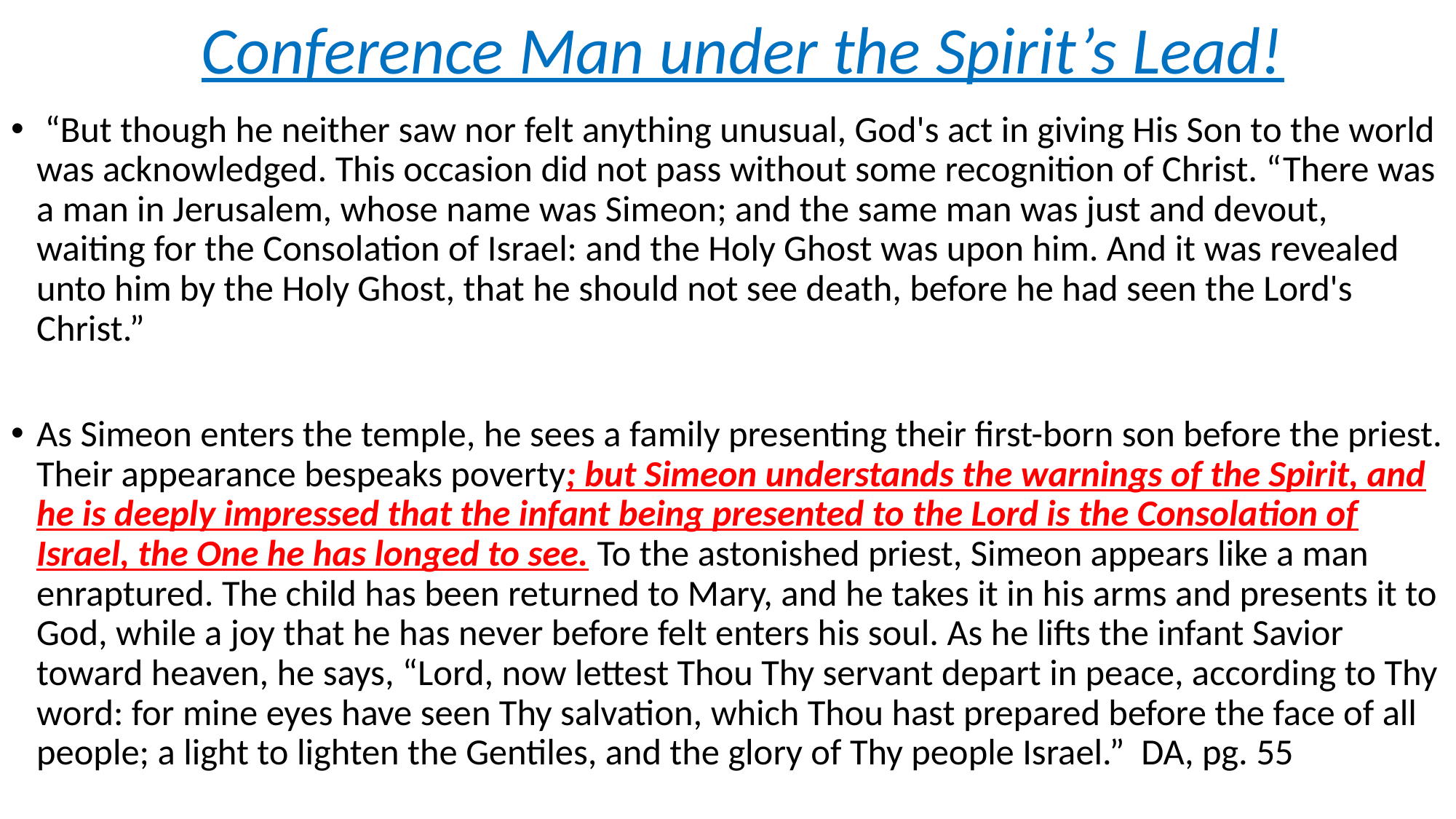

# Conference Man under the Spirit’s Lead!
 “But though he neither saw nor felt anything unusual, God's act in giving His Son to the world was acknowledged. This occasion did not pass without some recognition of Christ. “There was a man in Jerusalem, whose name was Simeon; and the same man was just and devout, waiting for the Consolation of Israel: and the Holy Ghost was upon him. And it was revealed unto him by the Holy Ghost, that he should not see death, before he had seen the Lord's Christ.”

As Simeon enters the temple, he sees a family presenting their first-born son before the priest. Their appearance bespeaks poverty; but Simeon understands the warnings of the Spirit, and he is deeply impressed that the infant being presented to the Lord is the Consolation of Israel, the One he has longed to see. To the astonished priest, Simeon appears like a man enraptured. The child has been returned to Mary, and he takes it in his arms and presents it to God, while a joy that he has never before felt enters his soul. As he lifts the infant Savior toward heaven, he says, “Lord, now lettest Thou Thy servant depart in peace, according to Thy word: for mine eyes have seen Thy salvation, which Thou hast prepared before the face of all people; a light to lighten the Gentiles, and the glory of Thy people Israel.”  DA, pg. 55